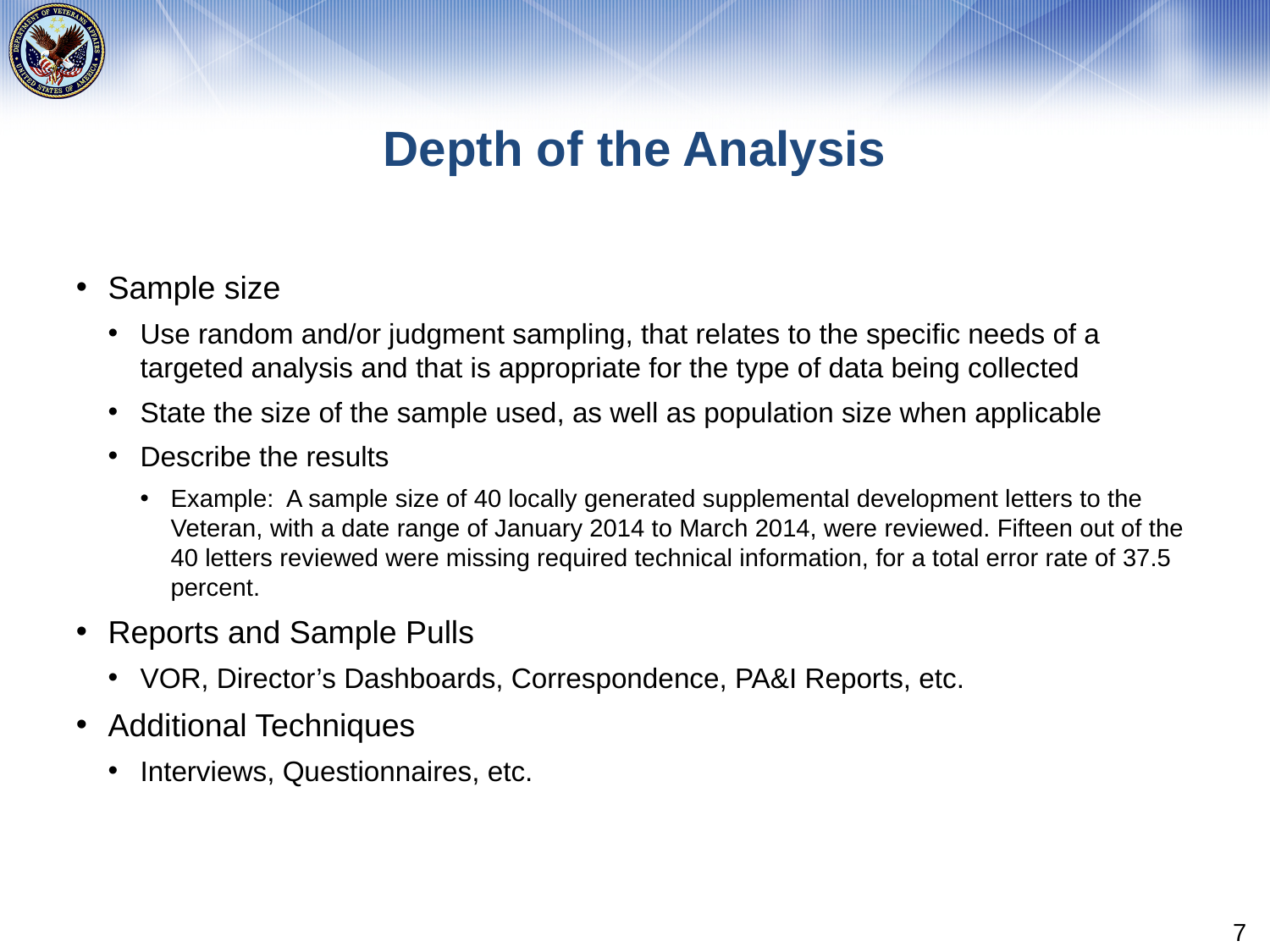

# Depth of the Analysis
Sample size
Use random and/or judgment sampling, that relates to the specific needs of a targeted analysis and that is appropriate for the type of data being collected
State the size of the sample used, as well as population size when applicable
Describe the results
Example:  A sample size of 40 locally generated supplemental development letters to the Veteran, with a date range of January 2014 to March 2014, were reviewed. Fifteen out of the 40 letters reviewed were missing required technical information, for a total error rate of 37.5 percent.
Reports and Sample Pulls
VOR, Director’s Dashboards, Correspondence, PA&I Reports, etc.
Additional Techniques
Interviews, Questionnaires, etc.
7